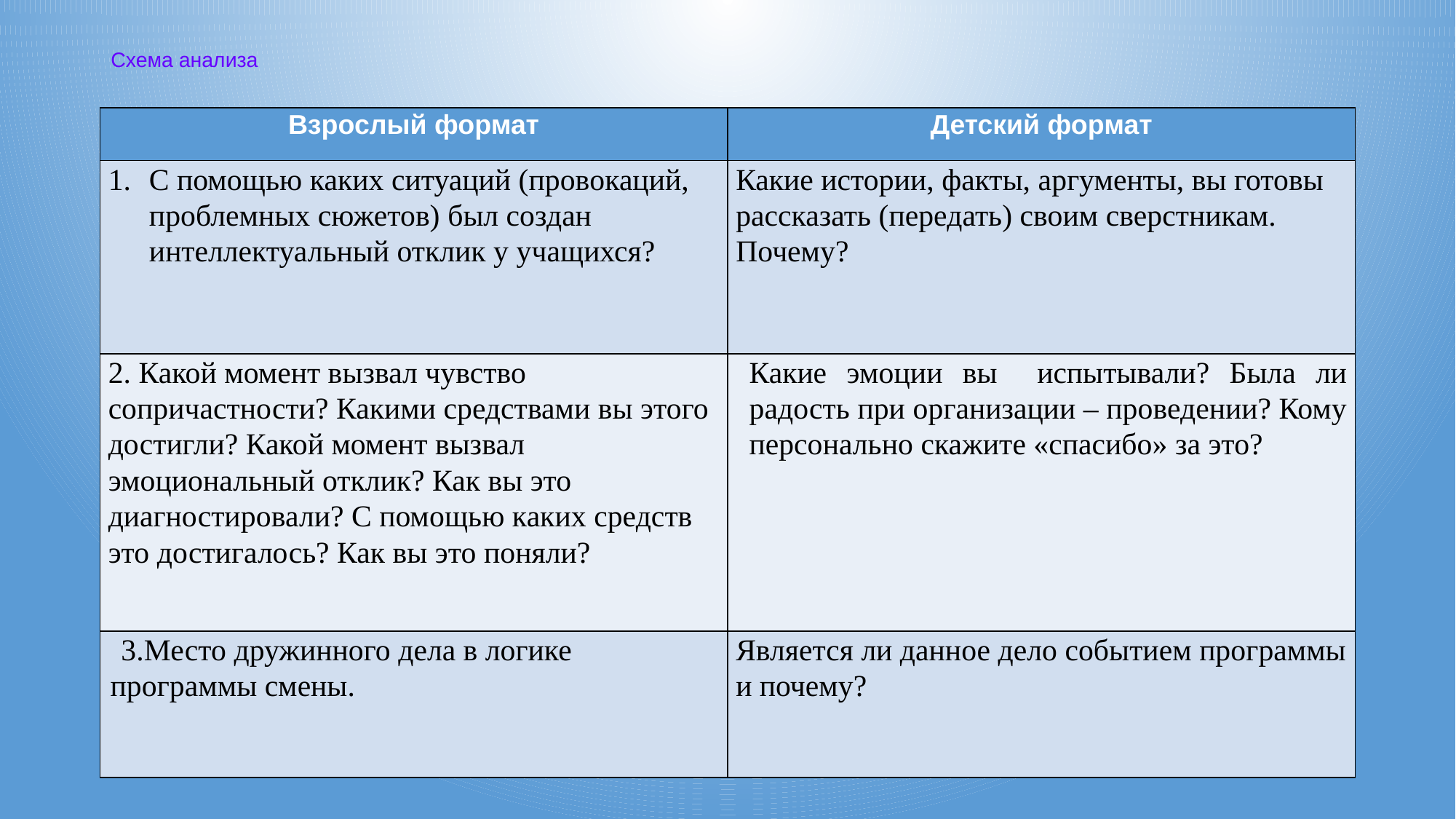

# Схема анализа
| Взрослый формат | Детский формат |
| --- | --- |
| С помощью каких ситуаций (провокаций, проблемных сюжетов) был создан интеллектуальный отклик у учащихся? | Какие истории, факты, аргументы, вы готовы рассказать (передать) своим сверстникам. Почему? |
| 2. Какой момент вызвал чувство сопричастности? Какими средствами вы этого достигли? Какой момент вызвал эмоциональный отклик? Как вы это диагностировали? С помощью каких средств это достигалось? Как вы это поняли? | Какие эмоции вы испытывали? Была ли радость при организации – проведении? Кому персонально скажите «спасибо» за это? |
| 3.Место дружинного дела в логике программы смены. | Является ли данное дело событием программы и почему? |